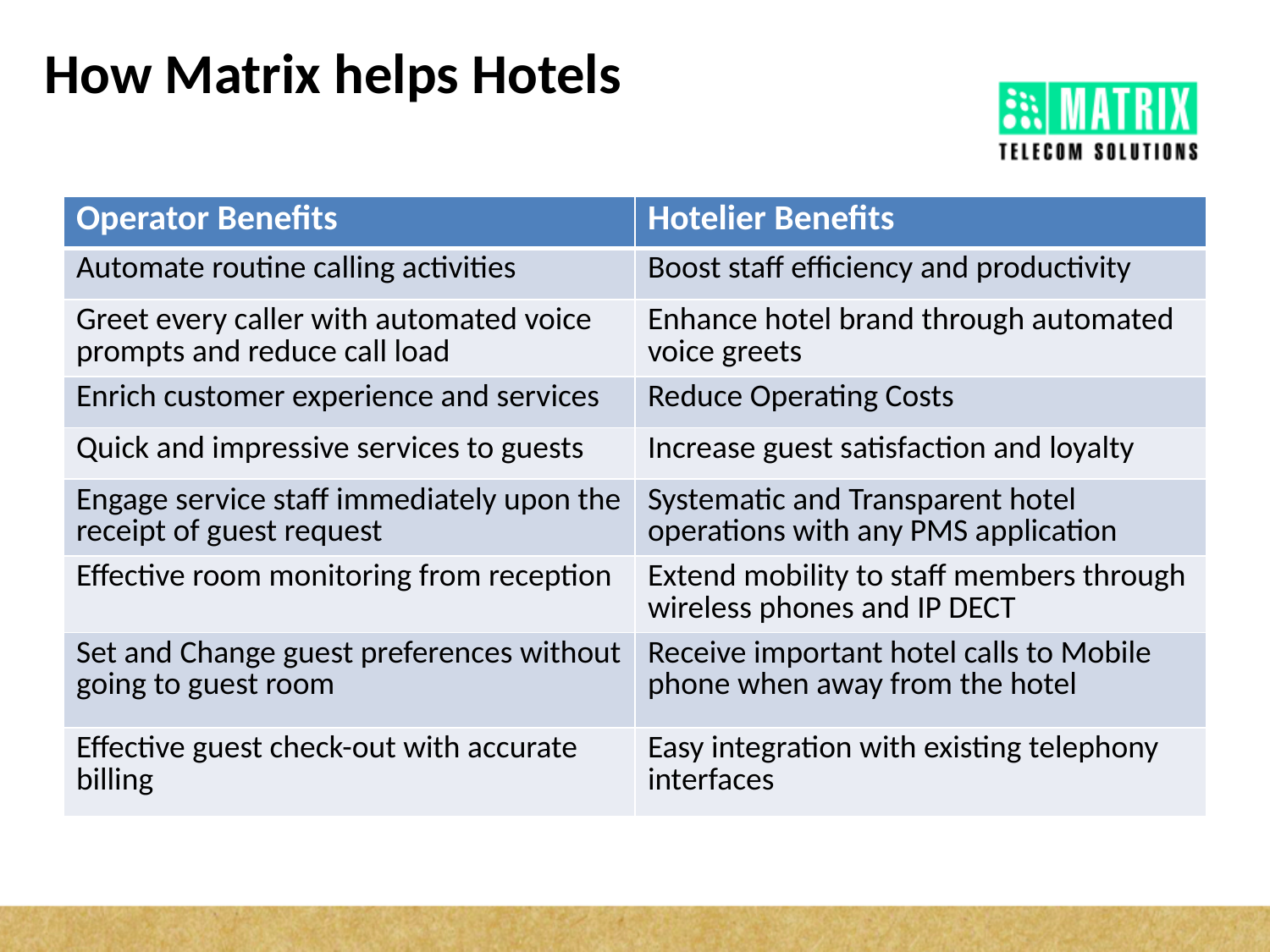

# How Matrix helps Hotels
| Operator Benefits | Hotelier Benefits |
| --- | --- |
| Automate routine calling activities | Boost staff efficiency and productivity |
| Greet every caller with automated voice prompts and reduce call load | Enhance hotel brand through automated voice greets |
| Enrich customer experience and services | Reduce Operating Costs |
| Quick and impressive services to guests | Increase guest satisfaction and loyalty |
| Engage service staff immediately upon the receipt of guest request | Systematic and Transparent hotel operations with any PMS application |
| Effective room monitoring from reception | Extend mobility to staff members through wireless phones and IP DECT |
| Set and Change guest preferences without going to guest room | Receive important hotel calls to Mobile phone when away from the hotel |
| Effective guest check-out with accurate billing | Easy integration with existing telephony interfaces |